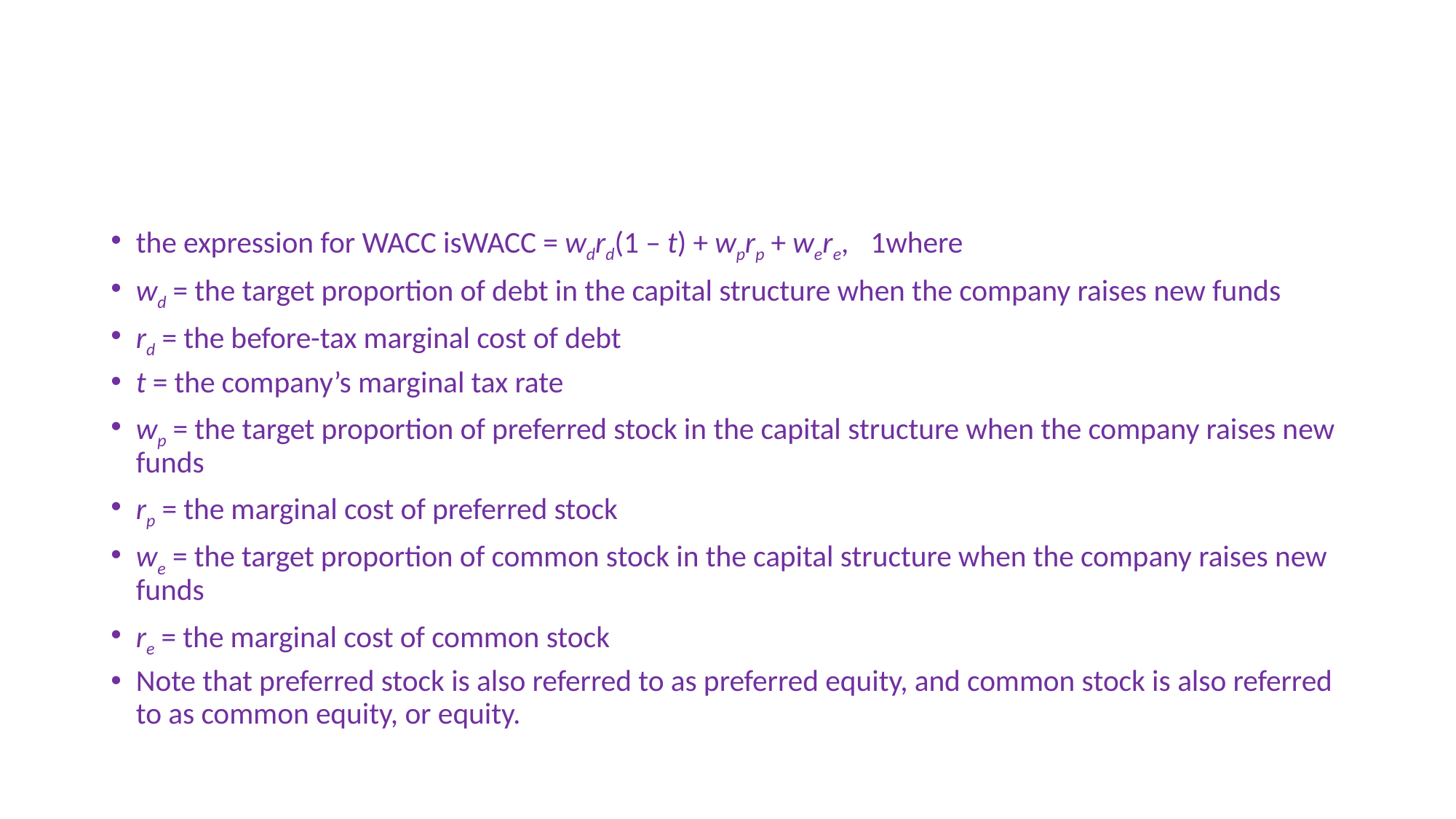

#
the expression for WACC isWACC = wdrd(1 – t) + wprp + were,  1where
wd = the target proportion of debt in the capital structure when the company raises new funds
rd = the before-tax marginal cost of debt
t = the company’s marginal tax rate
wp = the target proportion of preferred stock in the capital structure when the company raises new funds
rp = the marginal cost of preferred stock
we = the target proportion of common stock in the capital structure when the company raises new funds
re = the marginal cost of common stock
Note that preferred stock is also referred to as preferred equity, and common stock is also referred to as common equity, or equity.